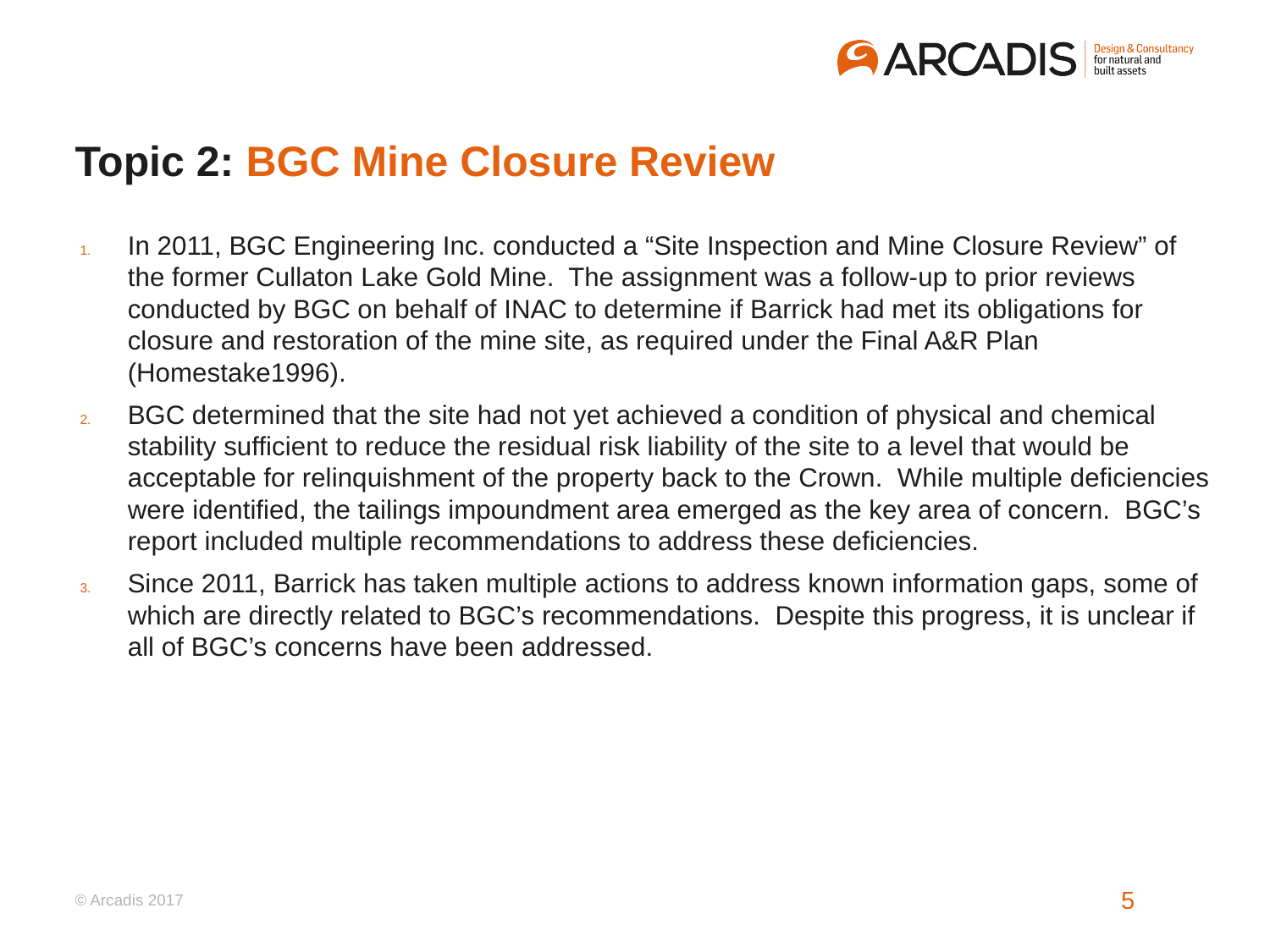

# Topic 2: BGC Mine Closure Review
In 2011, BGC Engineering Inc. conducted a “Site Inspection and Mine Closure Review” of the former Cullaton Lake Gold Mine.  The assignment was a follow-up to prior reviews conducted by BGC on behalf of INAC to determine if Barrick had met its obligations for closure and restoration of the mine site, as required under the Final A&R Plan (Homestake1996).
BGC determined that the site had not yet achieved a condition of physical and chemical stability sufficient to reduce the residual risk liability of the site to a level that would be acceptable for relinquishment of the property back to the Crown.  While multiple deficiencies were identified, the tailings impoundment area emerged as the key area of concern.  BGC’s report included multiple recommendations to address these deficiencies.
Since 2011, Barrick has taken multiple actions to address known information gaps, some of which are directly related to BGC’s recommendations.  Despite this progress, it is unclear if all of BGC’s concerns have been addressed.